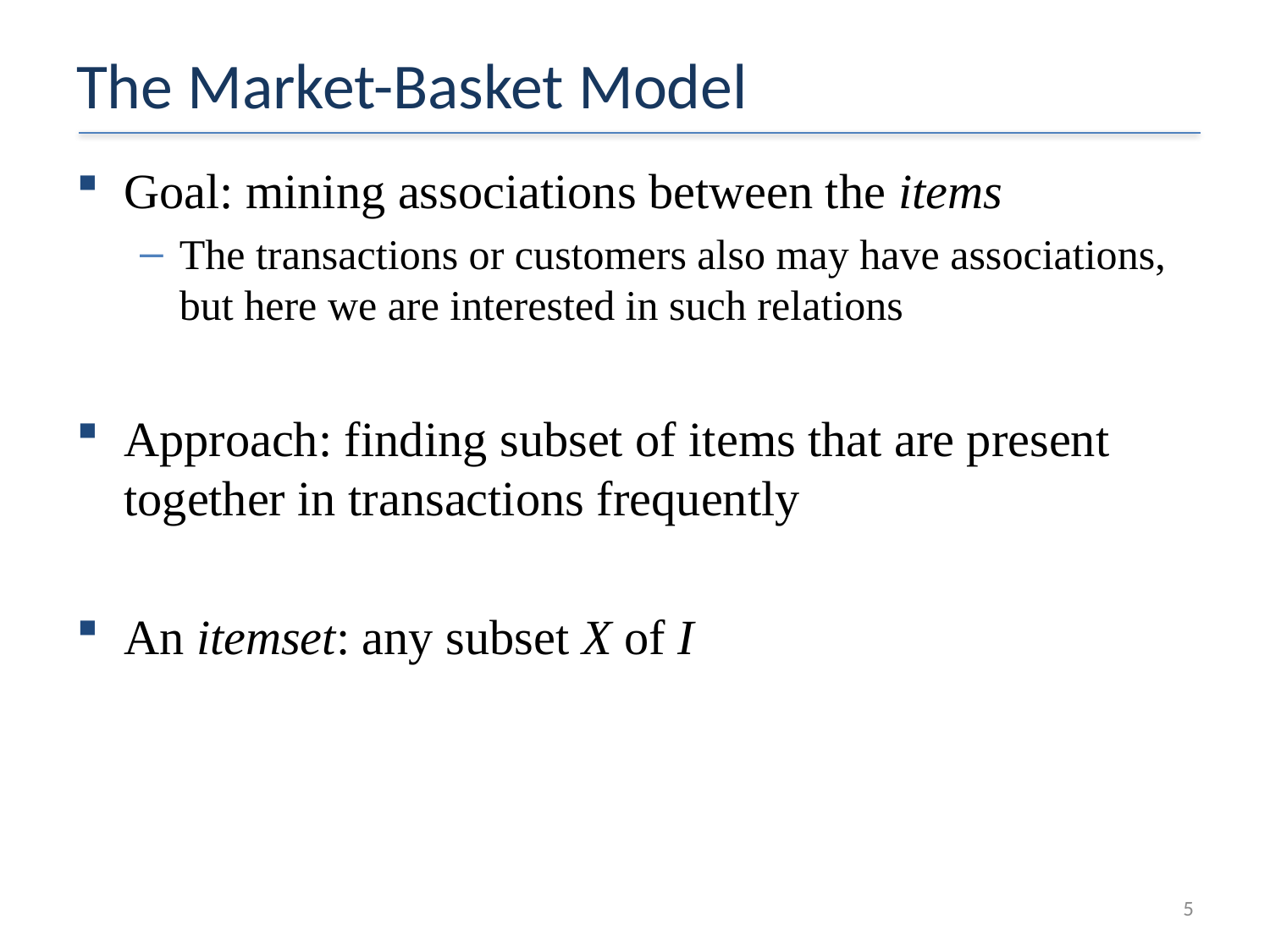

# The Market-Basket Model
Goal: mining associations between the items
The transactions or customers also may have associations, but here we are interested in such relations

Approach: finding subset of items that are present together in transactions frequently

An itemset: any subset X of I
5